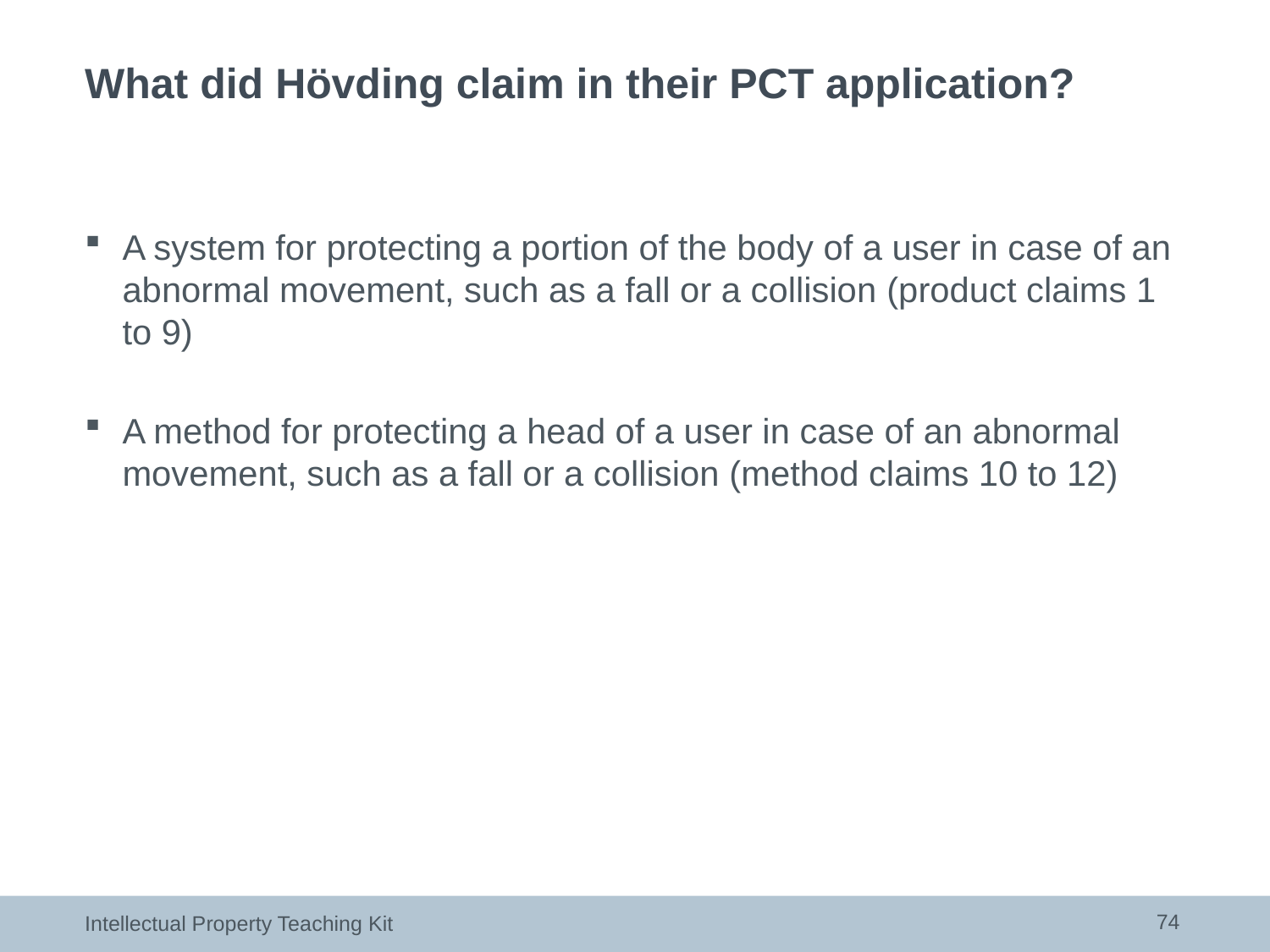

A system for protecting a portion of the body of a user in case of an abnormal movement, such as a fall or a collision (product claims 1 to 9)

A method for protecting a head of a user in case of an abnormal movement, such as a fall or a collision (method claims 10 to 12)

# What did Hövding claim in their PCT application?
74
Intellectual Property Teaching Kit